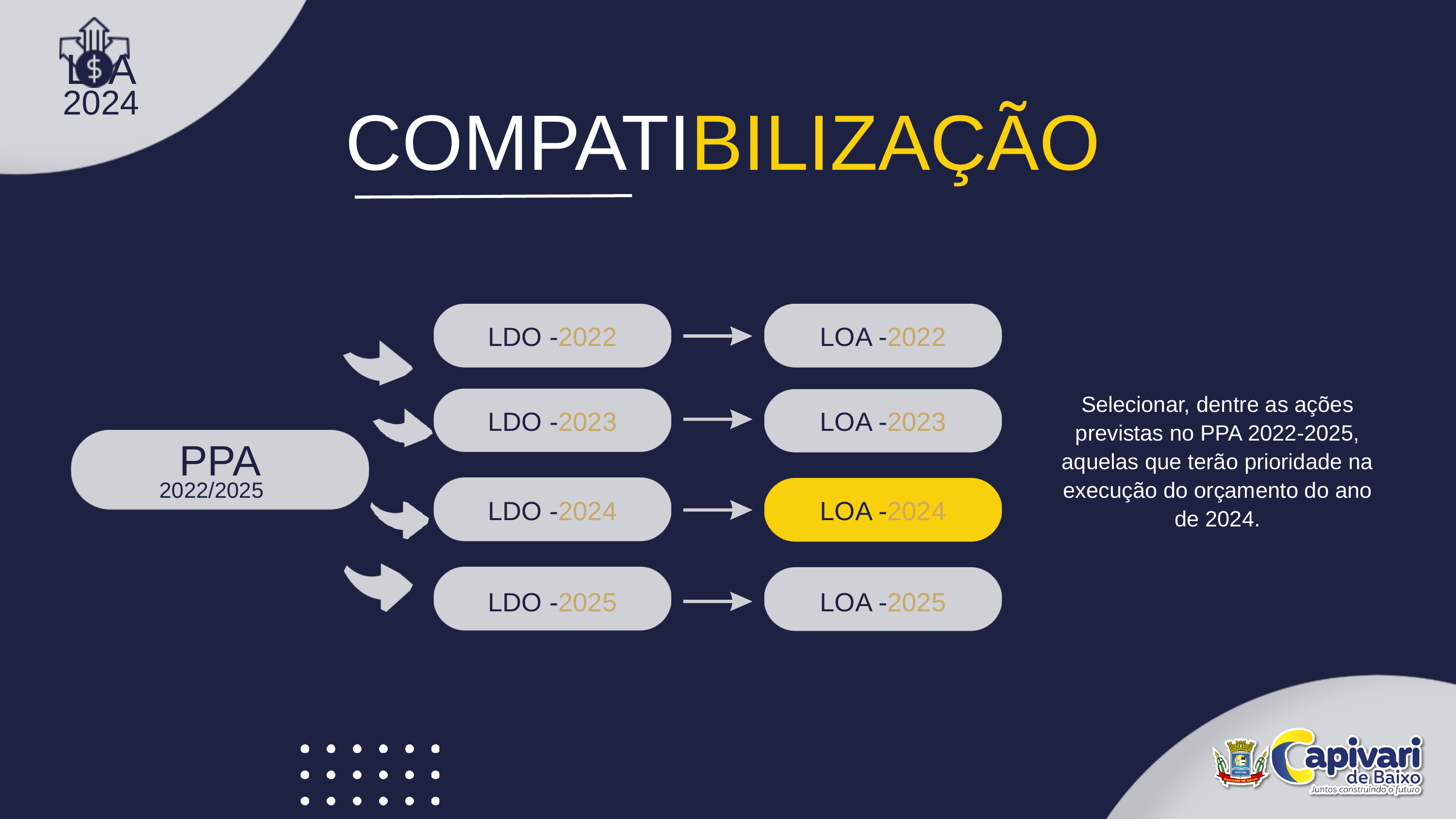

L  A
2024
COMPATIBILIZAÇÃO

LDO -2022
LOA -2022

PPA

 (Quadrienal)
Selecionar, dentre as ações previstas no PPA 2022-2025, aquelas que terão prioridade na execução do orçamento do ano de 2024.

LDO -2023
LOA -2023

PPA

 2022/2025

LDO -2024
LOA -2024

LDO -2025
LOA -2025